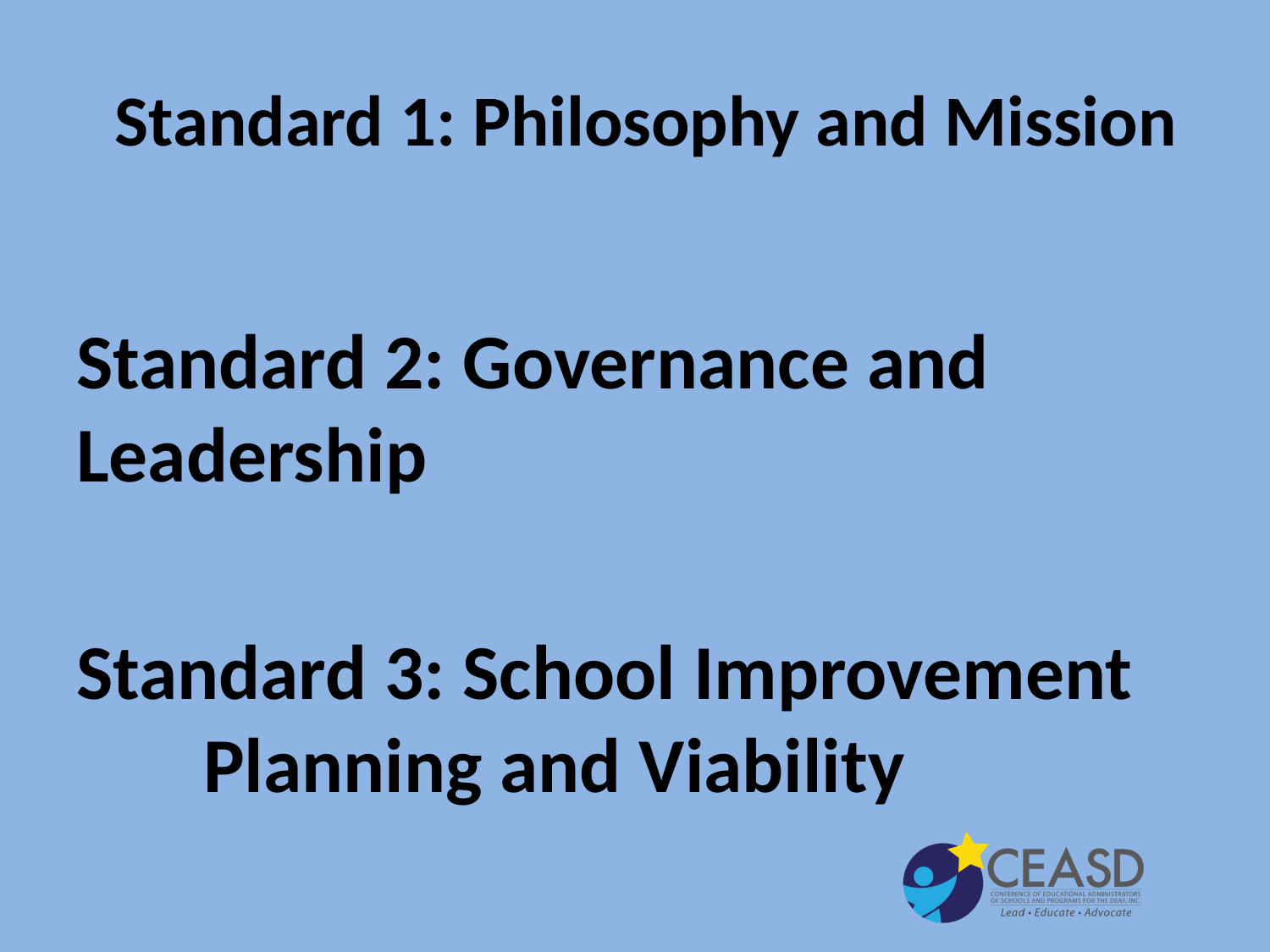

# Standard 1: Philosophy and Mission

Standard 2: Governance and     	Leadership

Standard 3: School Improvement 	Planning and Viability